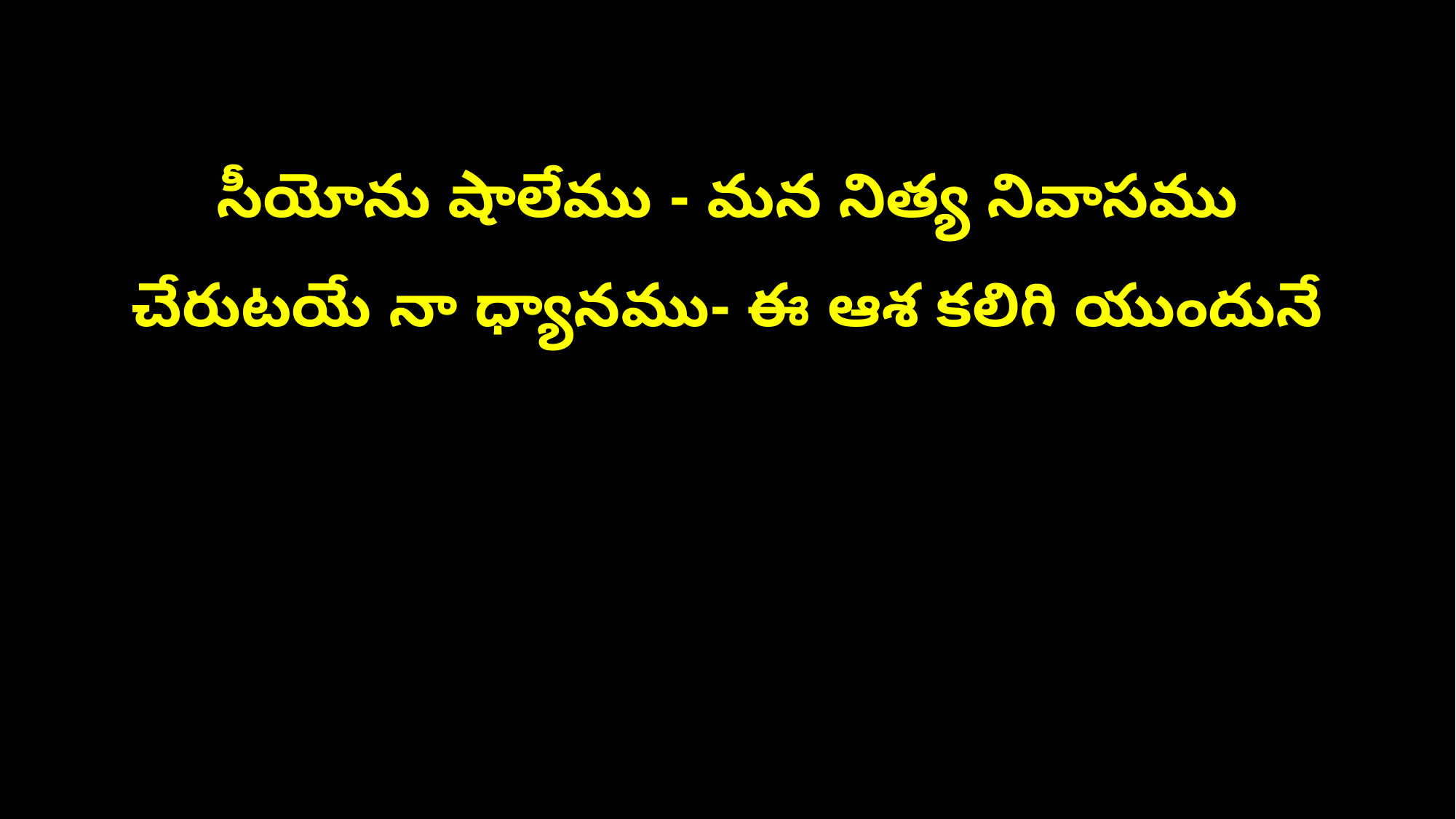

సీయోను షాలేము - మన నిత్య నివాసము
చేరుటయే నా ధ్యానము- ఈ ఆశ కలిగి యుందునే